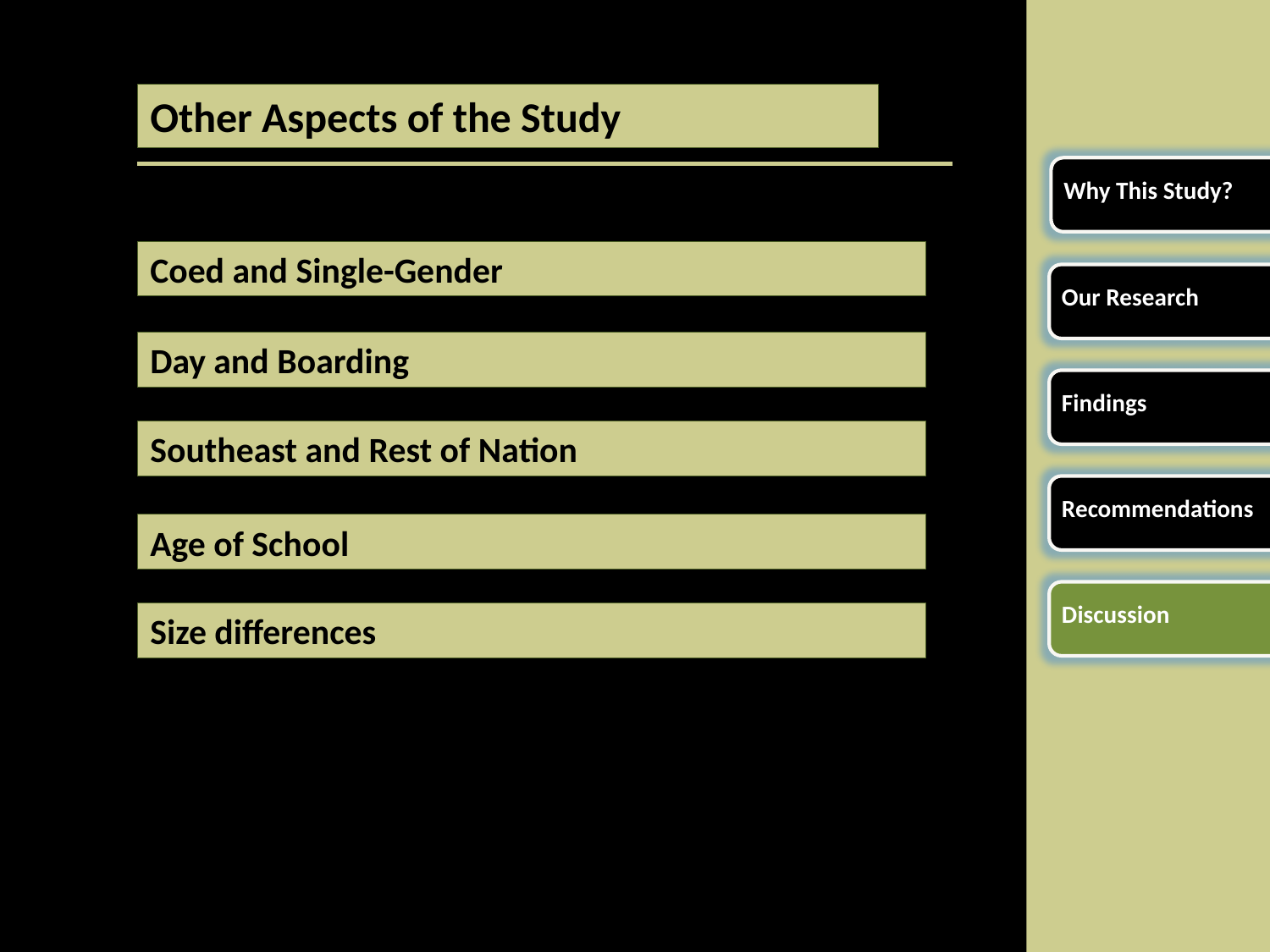

Other Aspects of the Study

Why This Study?
Coed and Single-Gender

Our Research
Day and Boarding

Findings
Southeast and Rest of Nation

Recommendations
Age of School

Discussion
Size differences